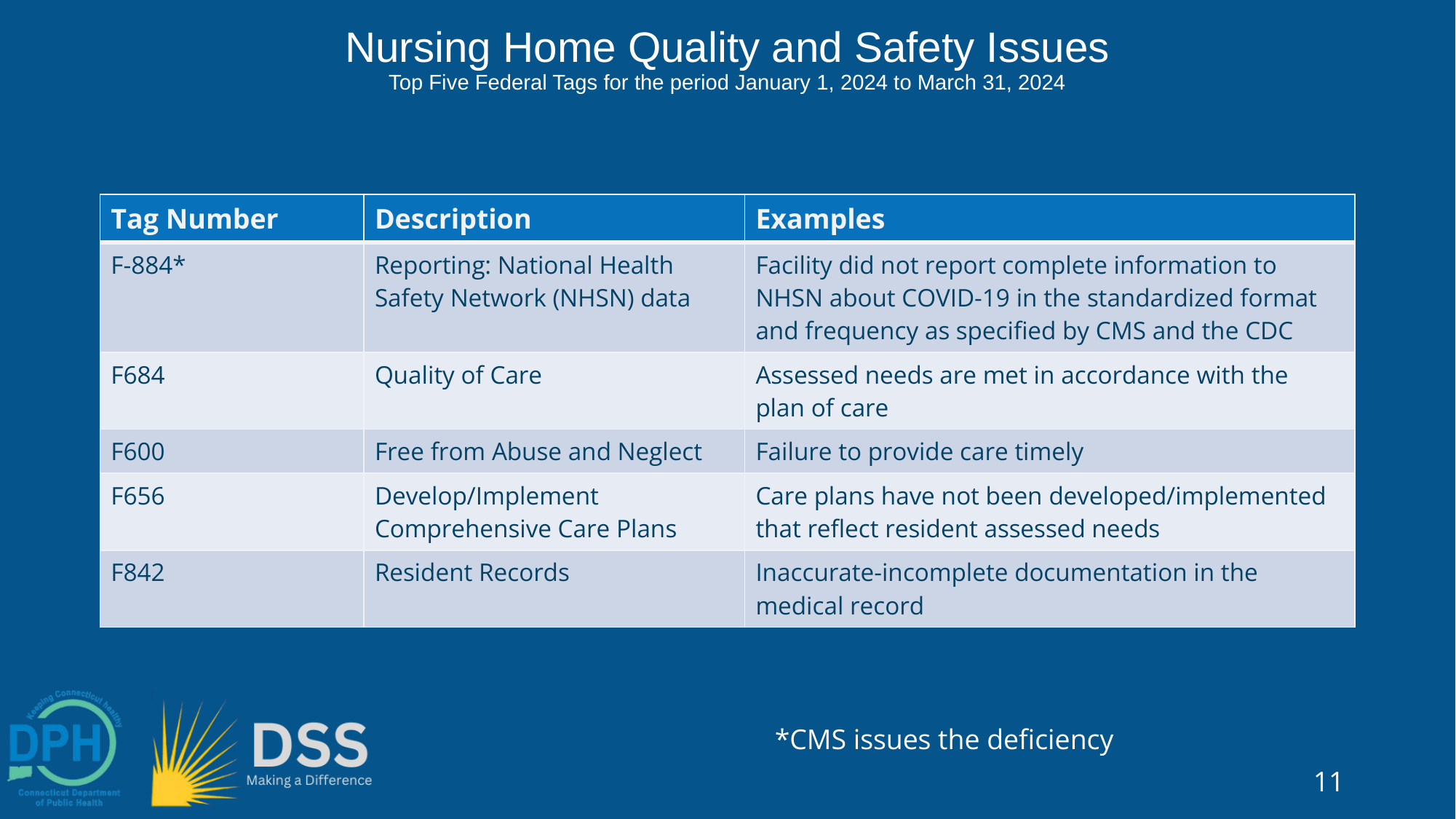

# Nursing Home Quality and Safety Issues Top Five Federal Tags for the period January 1, 2024 to March 31, 2024
| Tag Number | Description | Examples |
| --- | --- | --- |
| F-884\* | Reporting: National Health Safety Network (NHSN) data | Facility did not report complete information to NHSN about COVID-19 in the standardized format and frequency as specified by CMS and the CDC |
| F684 | Quality of Care | Assessed needs are met in accordance with the plan of care |
| F600 | Free from Abuse and Neglect | Failure to provide care timely |
| F656 | Develop/Implement Comprehensive Care Plans | Care plans have not been developed/implemented that reflect resident assessed needs |
| F842 | Resident Records | Inaccurate-incomplete documentation in the medical record |
*CMS issues the deficiency
11